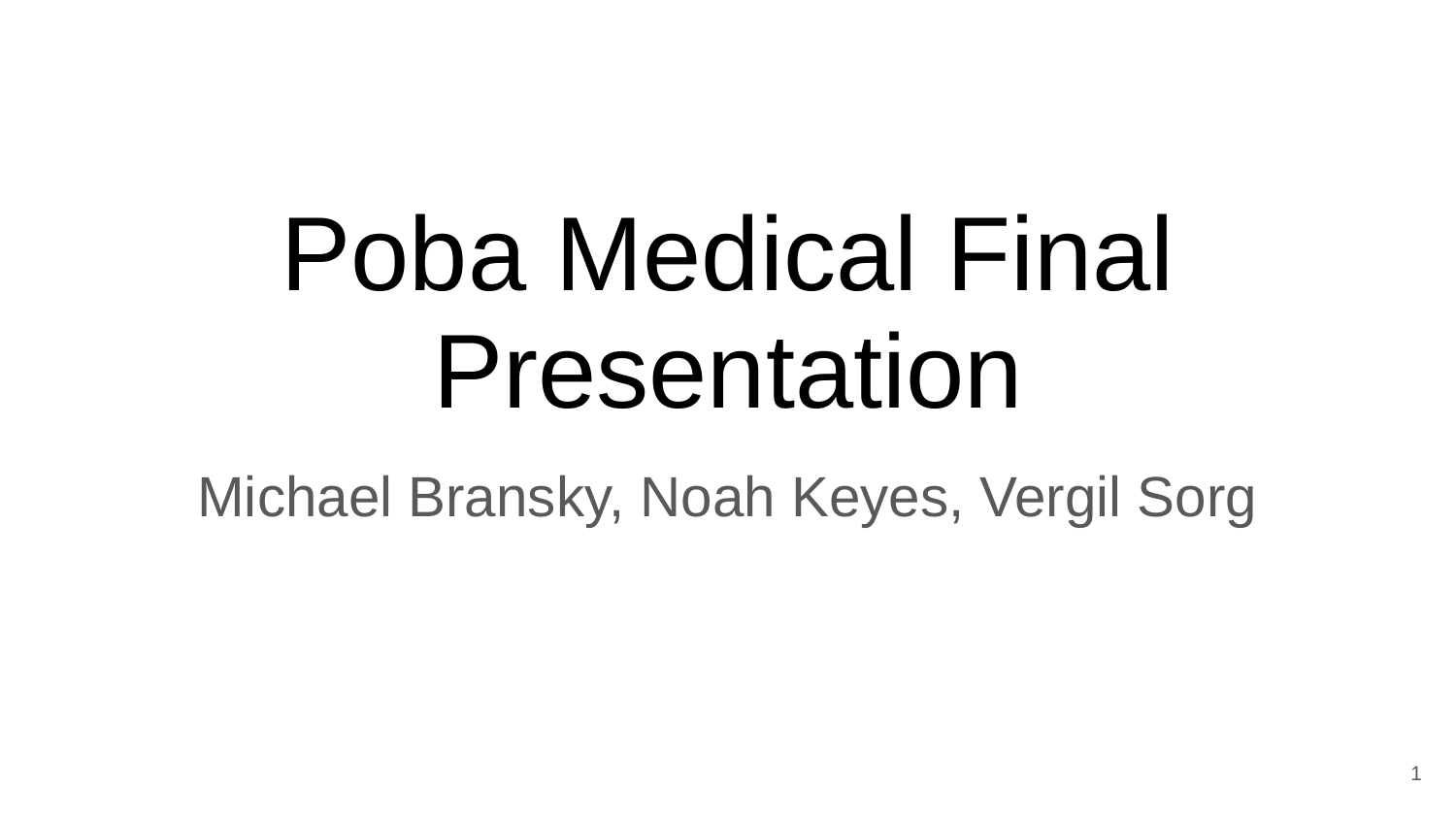

# Poba Medical Final Presentation
Michael Bransky, Noah Keyes, Vergil Sorg
1